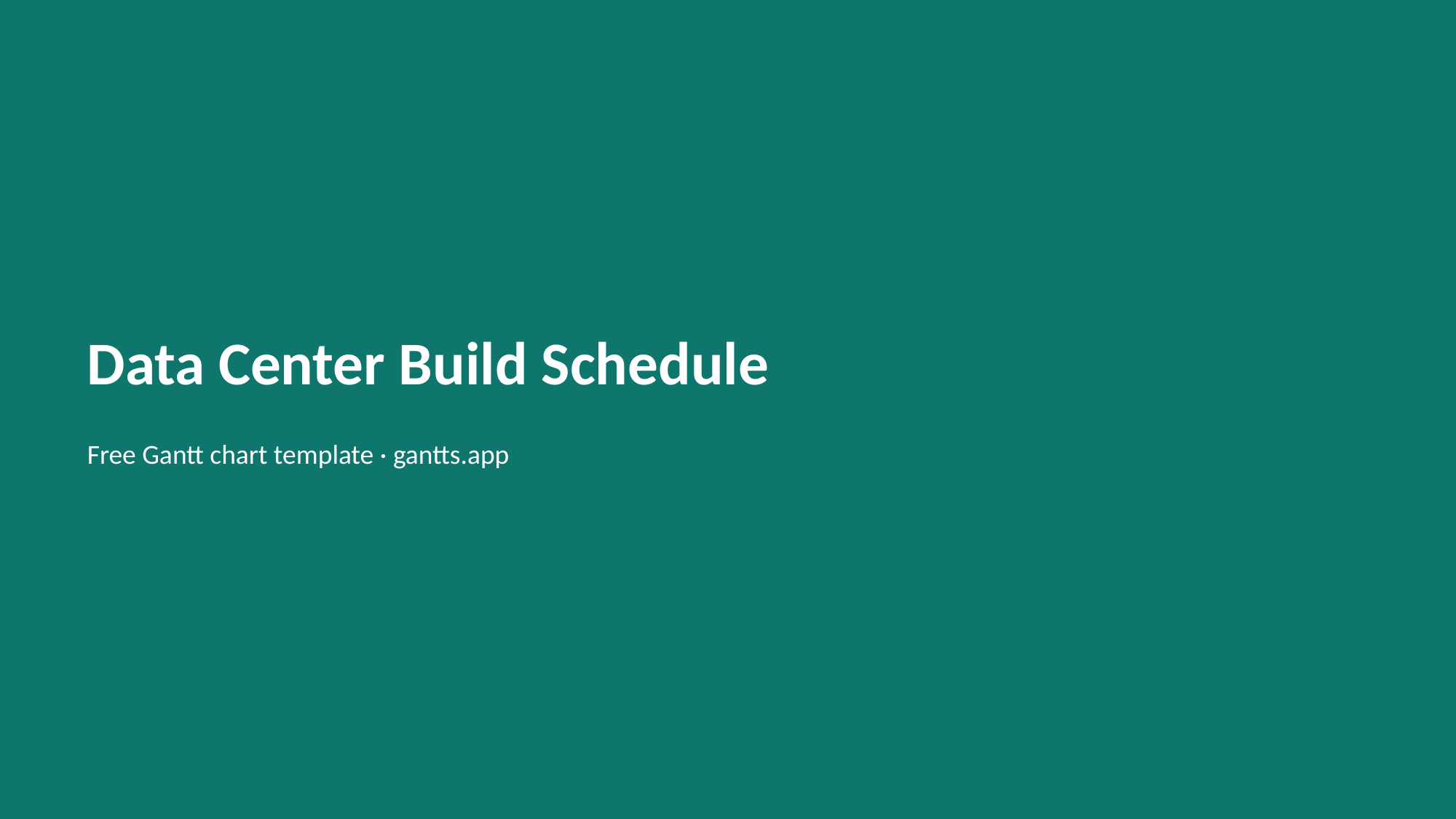

Data Center Build Schedule
Free Gantt chart template · gantts.app